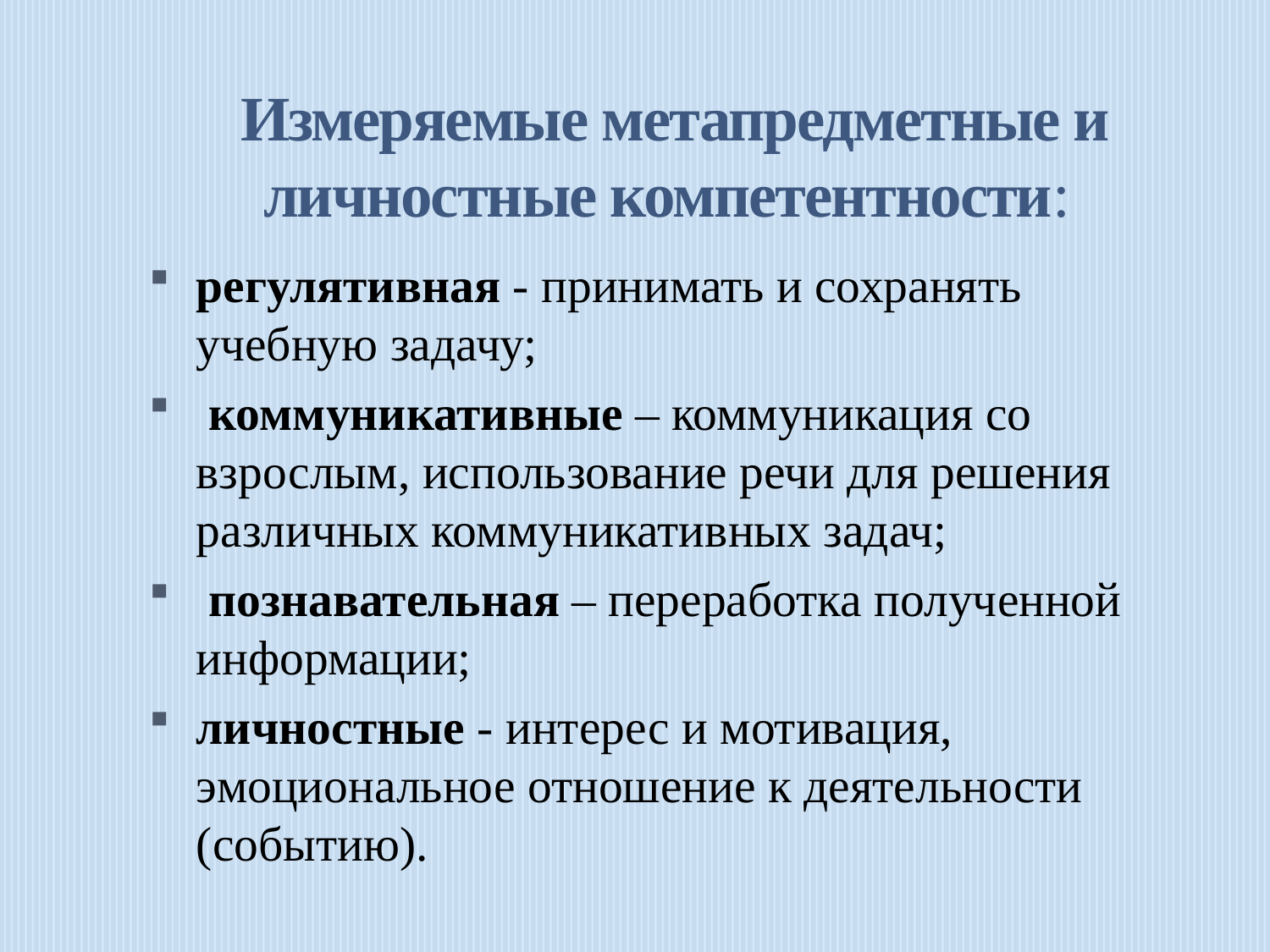

# Измеряемые метапредметные и личностные компетентности:
регулятивная - принимать и сохранять учебную задачу;
 коммуникативные – коммуникация со взрослым, использование речи для решения различных коммуникативных задач;
 познавательная – переработка полученной информации;
личностные - интерес и мотивация, эмоциональное отношение к деятельности (событию).